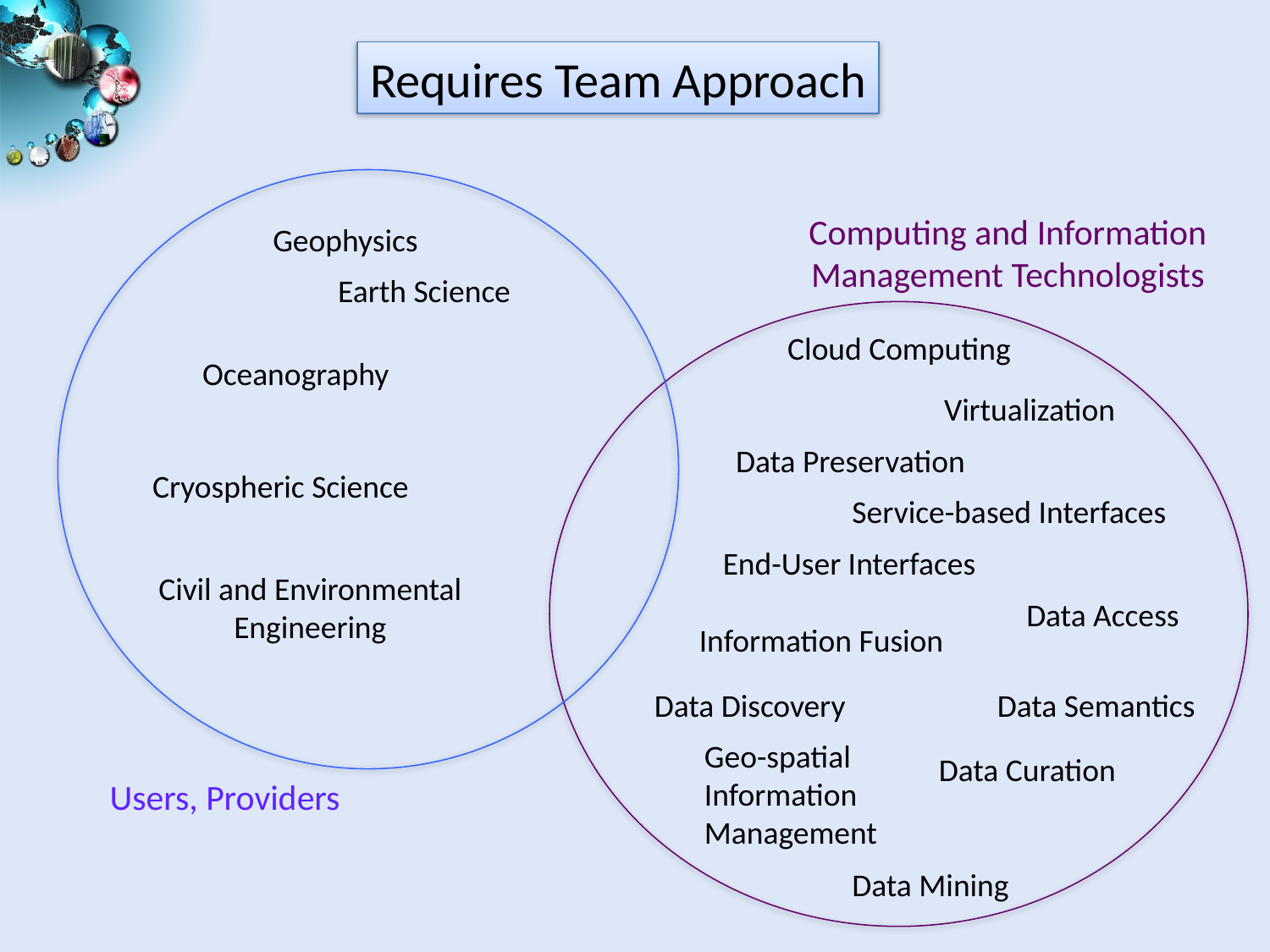

Requires Team Approach

Computing and Information
Management Technologists
Geophysics
Earth Science

Cloud Computing
Oceanography
Virtualization
Data Preservation
Cryospheric Science
Service-based Interfaces
End-User Interfaces
Civil and Environmental
Engineering

Data Access
Information Fusion
Data Discovery
Data Semantics
Geo-spatial
Information
Management
Data Curation
Users, Providers
Data Mining